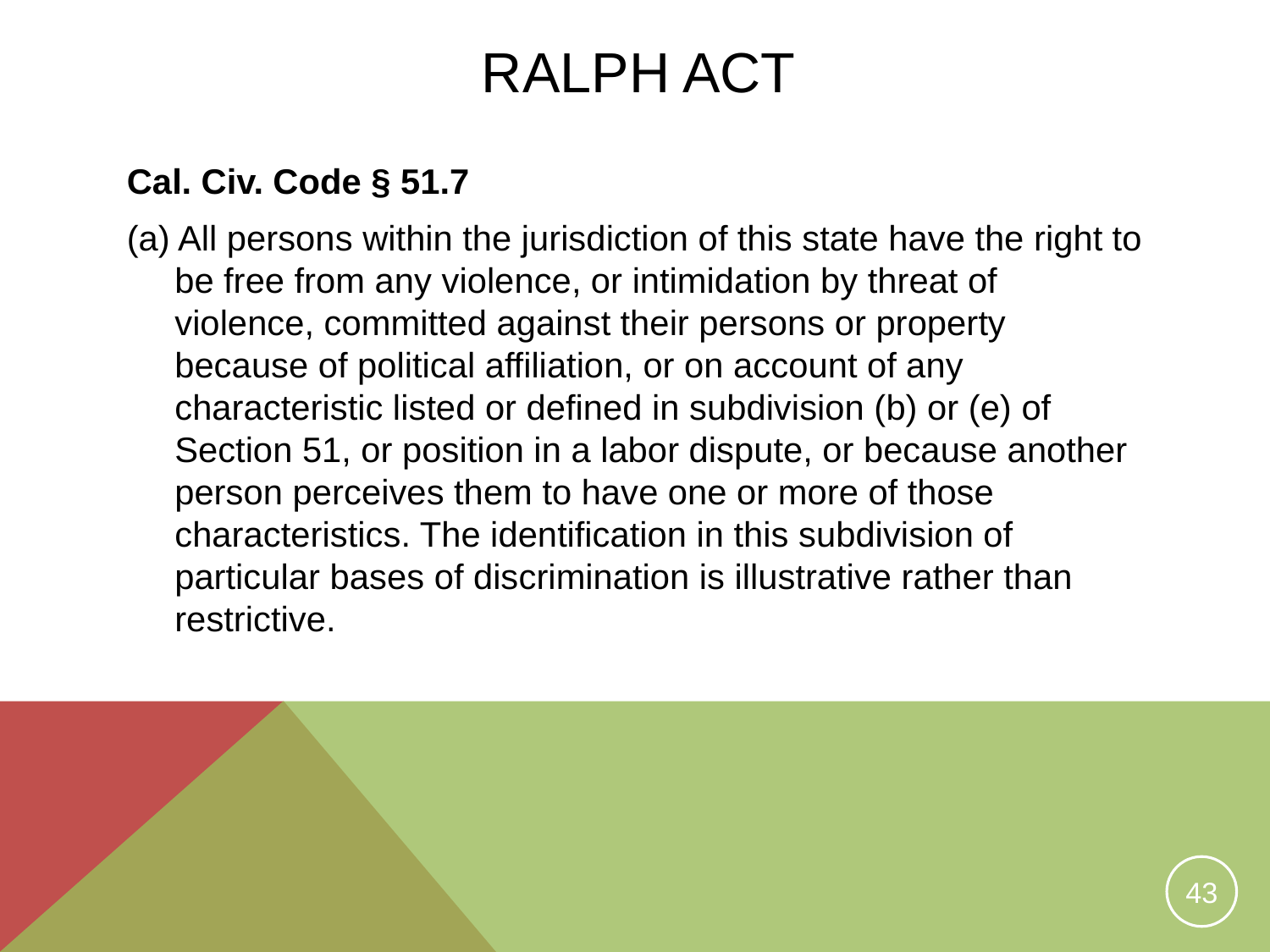

# RALPH ACT
Cal. Civ. Code § 51.7
(a) All persons within the jurisdiction of this state have the right to be free from any violence, or intimidation by threat of violence, committed against their persons or property because of political affiliation, or on account of any characteristic listed or defined in subdivision (b) or (e) of Section 51, or position in a labor dispute, or because another person perceives them to have one or more of those characteristics. The identification in this subdivision of particular bases of discrimination is illustrative rather than restrictive.
43